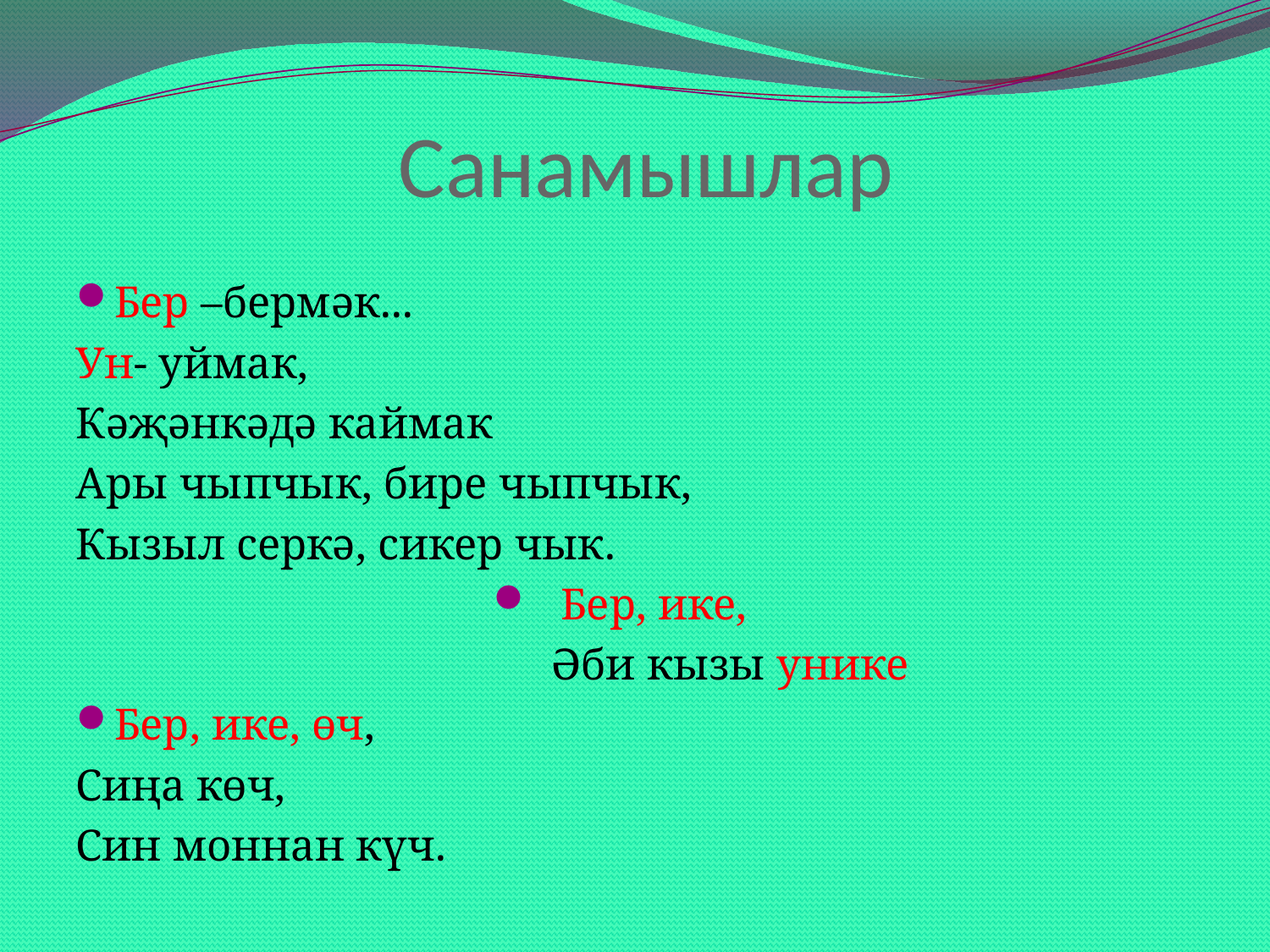

# Санамышлар
Бер –бермәк...
Ун- уймак,
Кәҗәнкәдә каймак
Ары чыпчык, бире чыпчык,
Кызыл серкә, сикер чык.
Бер, ике,
                 Әби кызы унике
Бер, ике, өч,
Сиңа көч,
Син моннан күч.